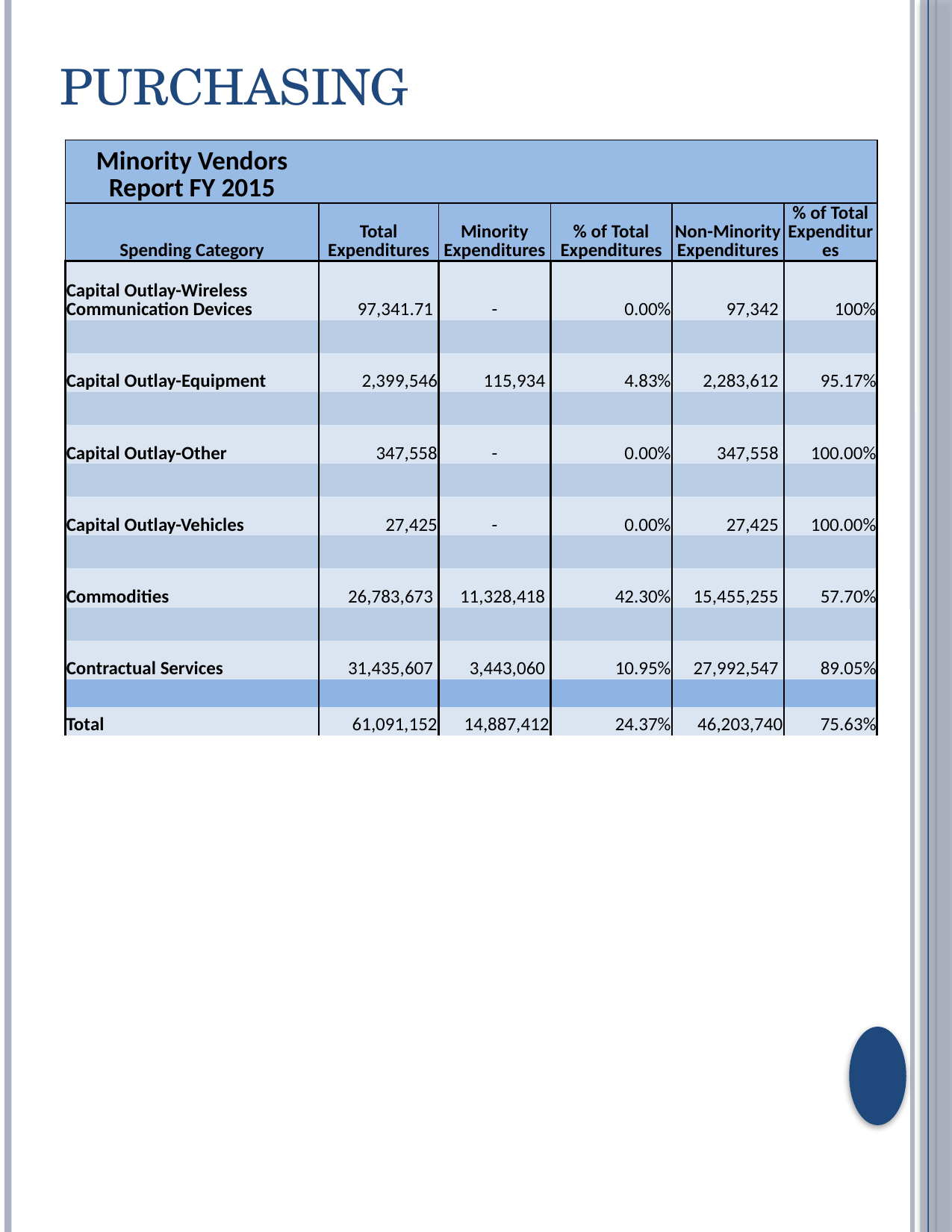

# purchasing
| Minority Vendors Report FY 2015 |  |  |  |  |  |
| --- | --- | --- | --- | --- | --- |
| Spending Category | Total Expenditures | Minority Expenditures | % of Total Expenditures | Non-Minority Expenditures | % of Total Expenditures |
| Capital Outlay-Wireless Communication Devices | 97,341.71 | - | 0.00% | 97,342 | 100% |
|  |  |  |  |  |  |
| Capital Outlay-Equipment | 2,399,546 | 115,934 | 4.83% | 2,283,612 | 95.17% |
|  |  |  |  |  |  |
| Capital Outlay-Other | 347,558 | - | 0.00% | 347,558 | 100.00% |
|  |  |  |  |  |  |
| Capital Outlay-Vehicles | 27,425 | - | 0.00% | 27,425 | 100.00% |
|  |  |  |  |  |  |
| Commodities | 26,783,673 | 11,328,418 | 42.30% | 15,455,255 | 57.70% |
|  |  |  |  |  |  |
| Contractual Services | 31,435,607 | 3,443,060 | 10.95% | 27,992,547 | 89.05% |
|  |  |  |  |  |  |
| Total | 61,091,152 | 14,887,412 | 24.37% | 46,203,740 | 75.63% |